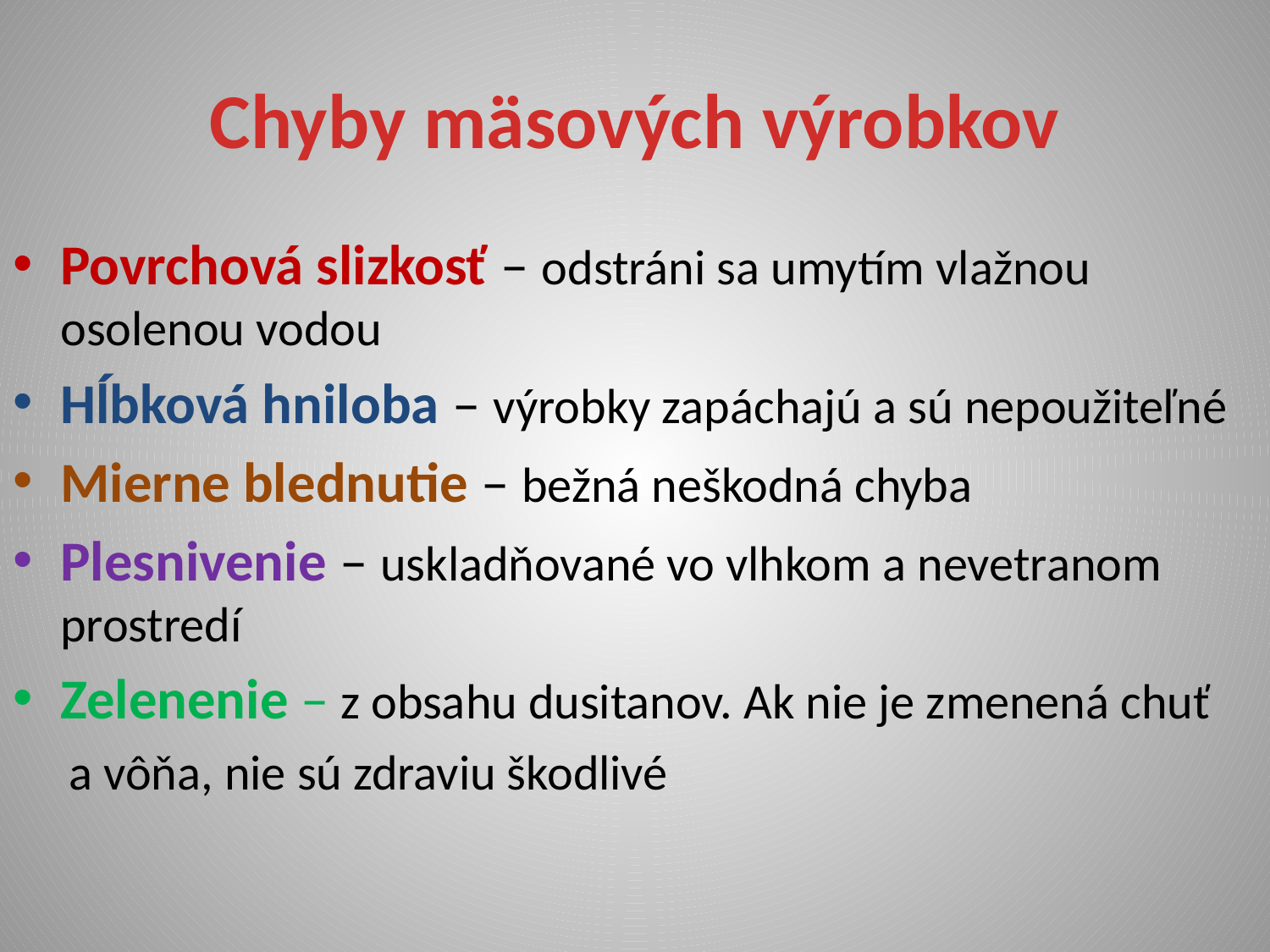

# Chyby mäsových výrobkov
Povrchová slizkosť – odstráni sa umytím vlažnou    osolenou vodou
Hĺbková hniloba – výrobky zapáchajú a sú nepoužiteľné
Mierne blednutie – bežná neškodná chyba
Plesnivenie – uskladňované vo vlhkom a nevetranom prostredí
Zelenenie – z obsahu dusitanov. Ak nie je zmenená chuť
     a vôňa, nie sú zdraviu škodlivé